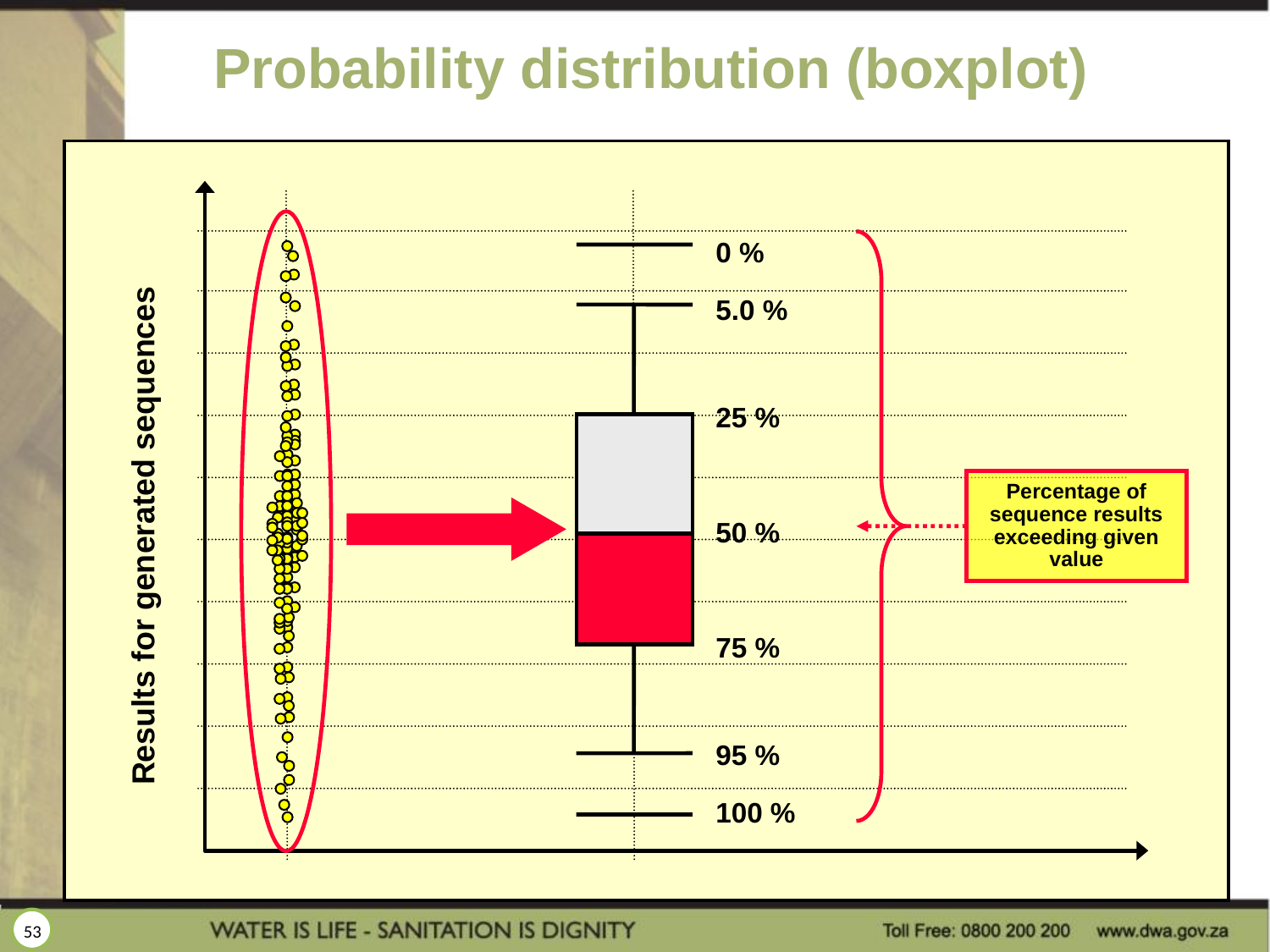

Probability distribution (boxplot)

0 %
5.0 %
25 %
50 %
75 %
95 %
100 %

Percentage of sequence results exceeding given value

Results for generated sequences